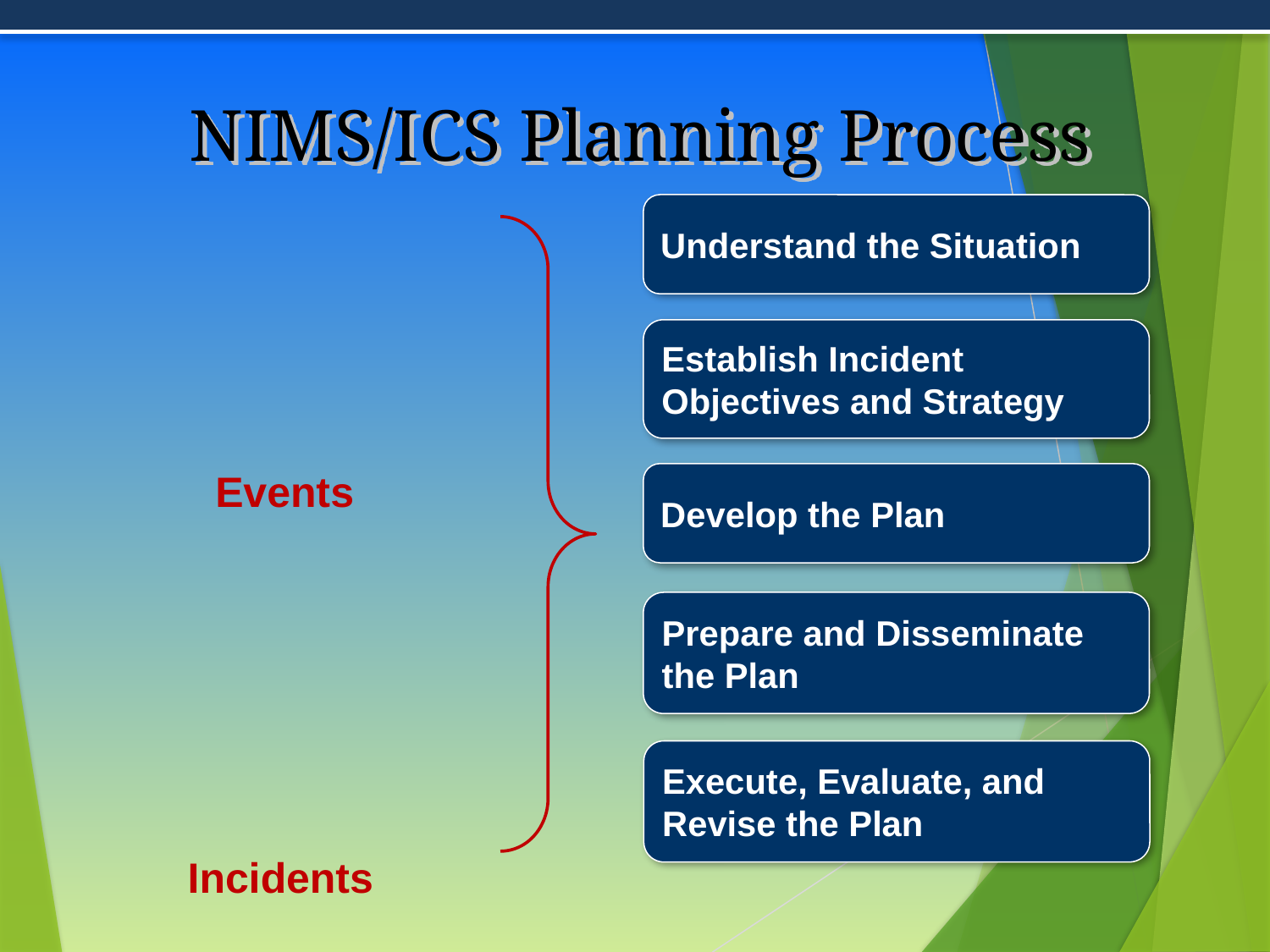

# NIMS/ICS Planning Process
Understand the Situation

Establish Incident
Objectives and Strategy
Events
Develop the Plan
Prepare and Disseminate
the Plan
Execute, Evaluate, and
Revise the Plan
Incidents